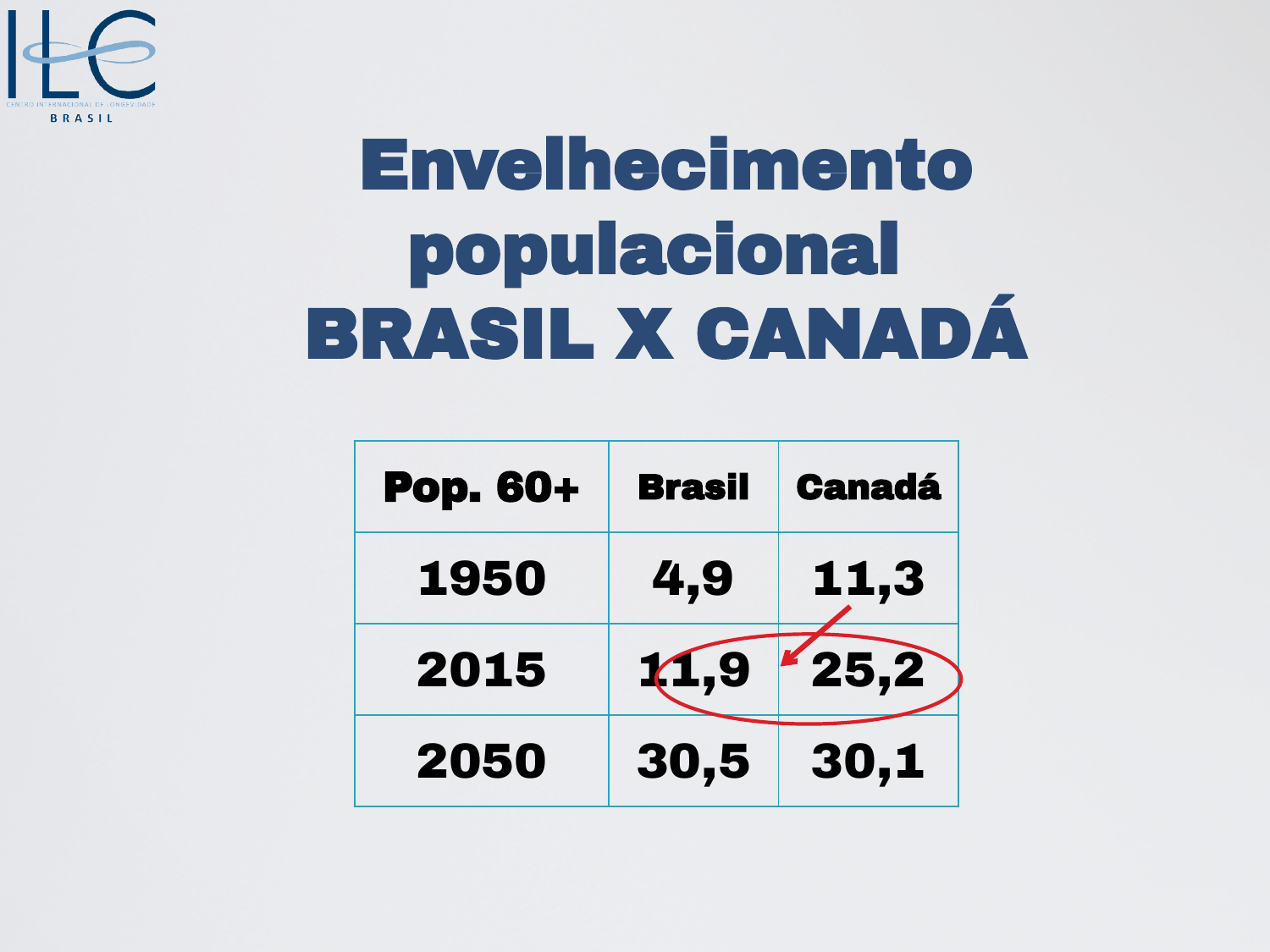

# Envelhecimento populacional BRASIL X CANADÁ
| Pop. 60+ | Brasil | Canadá |
| --- | --- | --- |
| 1950 | 4,9 | 11,3 |
| 2015 | 11,9 | 25,2 |
| 2050 | 30,5 | 30,1 |